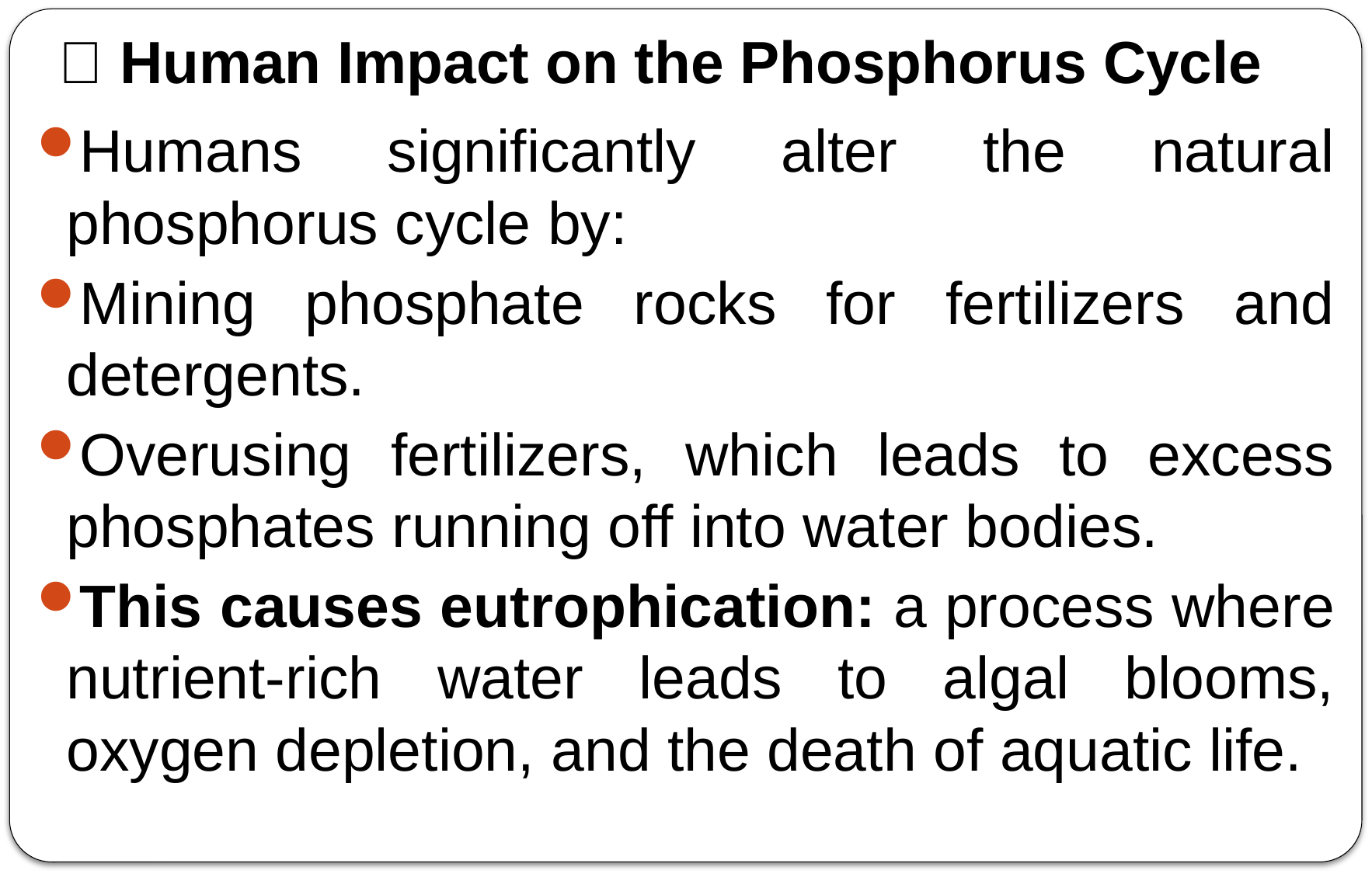

# 🧂 Human Impact on the Phosphorus Cycle
Humans significantly alter the natural phosphorus cycle by:
Mining phosphate rocks for fertilizers and detergents.
Overusing fertilizers, which leads to excess phosphates running off into water bodies.
This causes eutrophication: a process where nutrient-rich water leads to algal blooms, oxygen depletion, and the death of aquatic life.